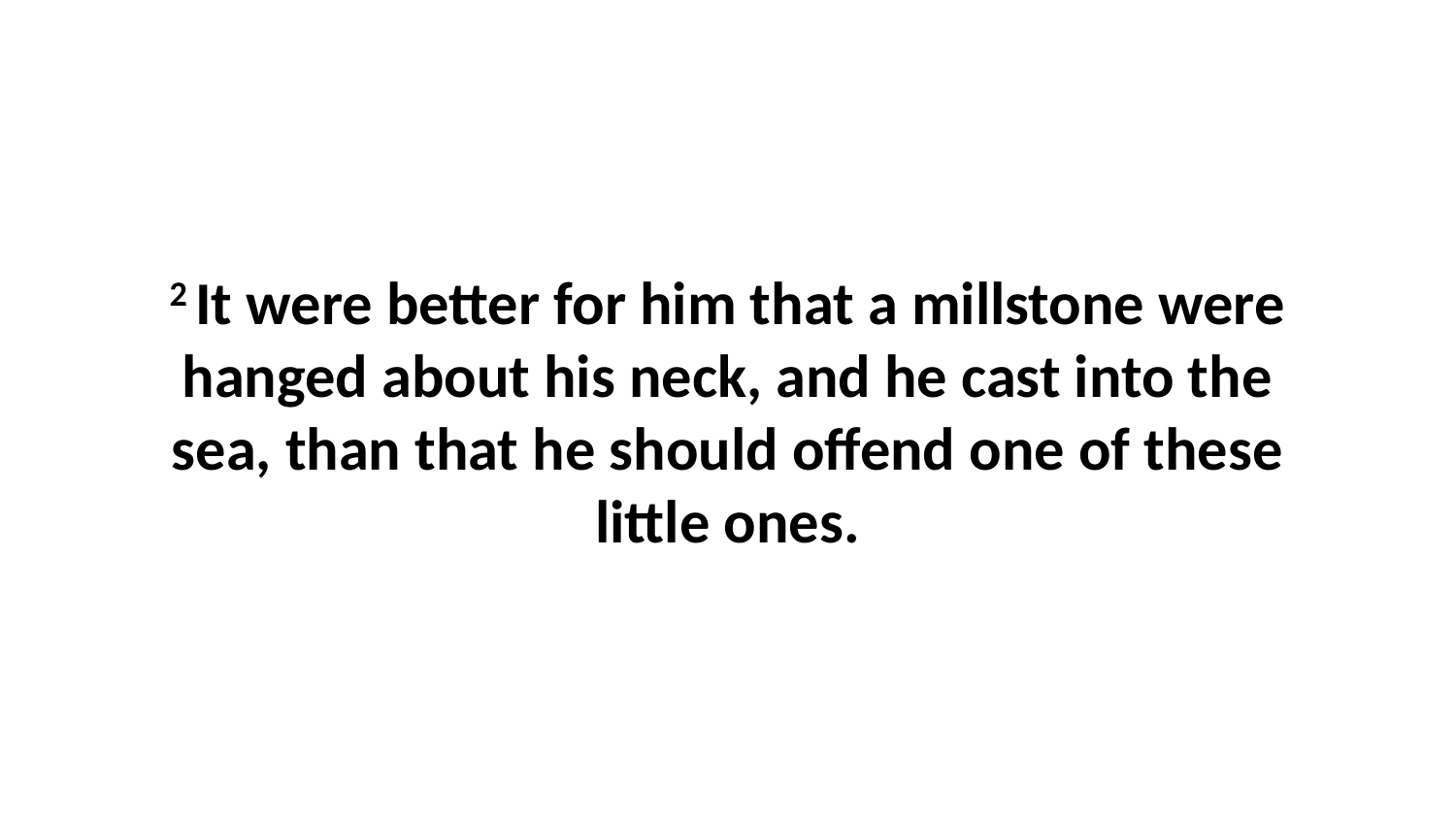

2 It were better for him that a millstone were hanged about his neck, and he cast into the sea, than that he should offend one of these little ones.